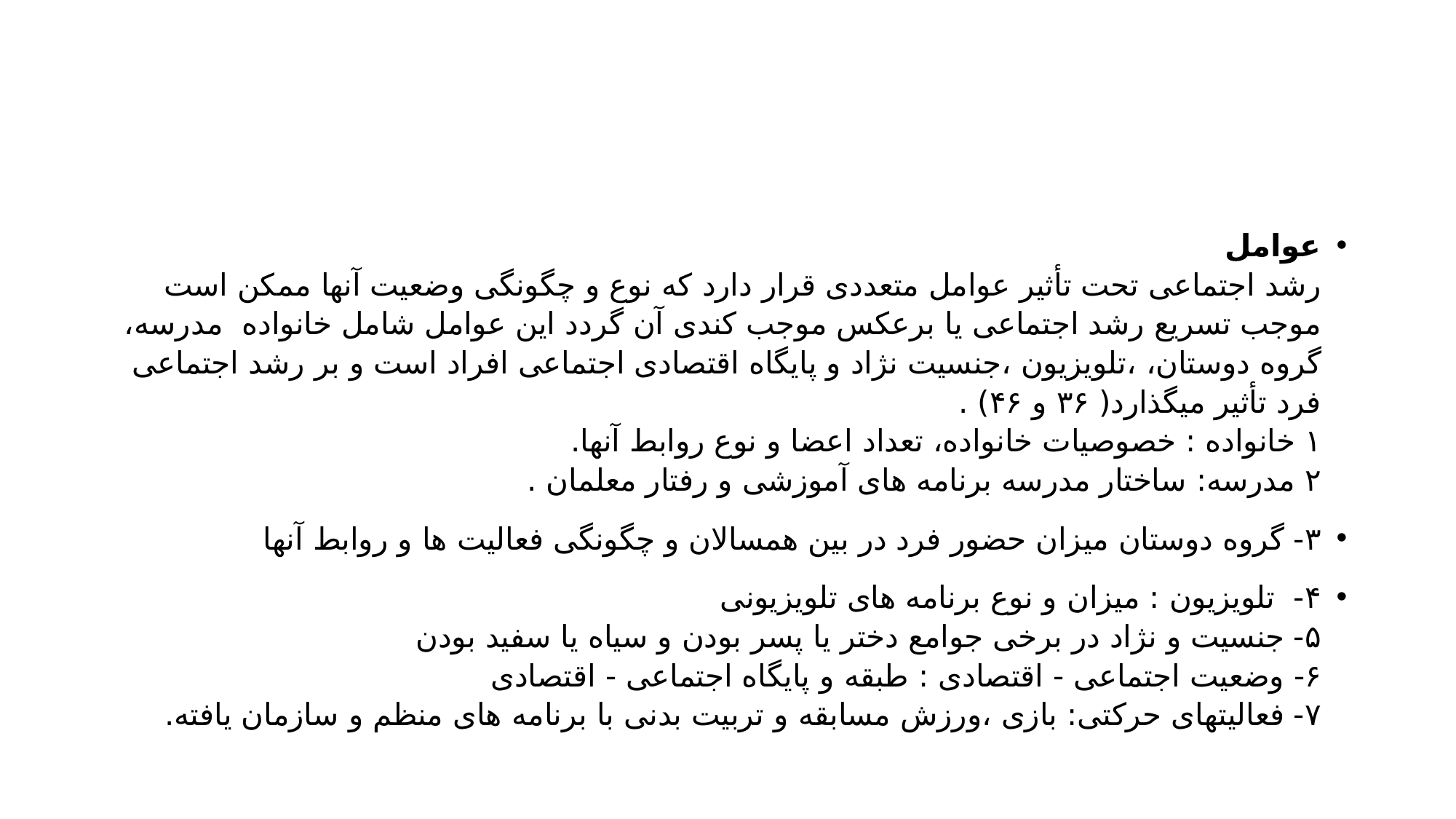

#
عوامل
رشد اجتماعی تحت تأثیر عوامل متعددی قرار دارد که نوع و چگونگی وضعیت آنها ممکن است موجب تسریع رشد اجتماعی یا برعکس موجب کندی آن گردد این عوامل شامل خانواده  مدرسه، گروه دوستان، ،تلویزیون ،جنسیت نژاد و پایگاه اقتصادی اجتماعی افراد است و بر رشد اجتماعی فرد تأثیر میگذارد( ۳۶ و ۴۶) .
۱ خانواده : خصوصیات خانواده، تعداد اعضا و نوع روابط آنها.
۲ مدرسه: ساختار مدرسه برنامه های آموزشی و رفتار معلمان .
۳- گروه دوستان میزان حضور فرد در بین همسالان و چگونگی فعالیت ها و روابط آنها
۴-  تلویزیون : میزان و نوع برنامه های تلویزیونی
۵- جنسیت و نژاد در برخی جوامع دختر یا پسر بودن و سیاه یا سفید بودن
۶- وضعیت اجتماعی - اقتصادی : طبقه و پایگاه اجتماعی - اقتصادی
۷- فعالیتهای حرکتی: بازی ،ورزش مسابقه و تربیت بدنی با برنامه های منظم و سازمان یافته.